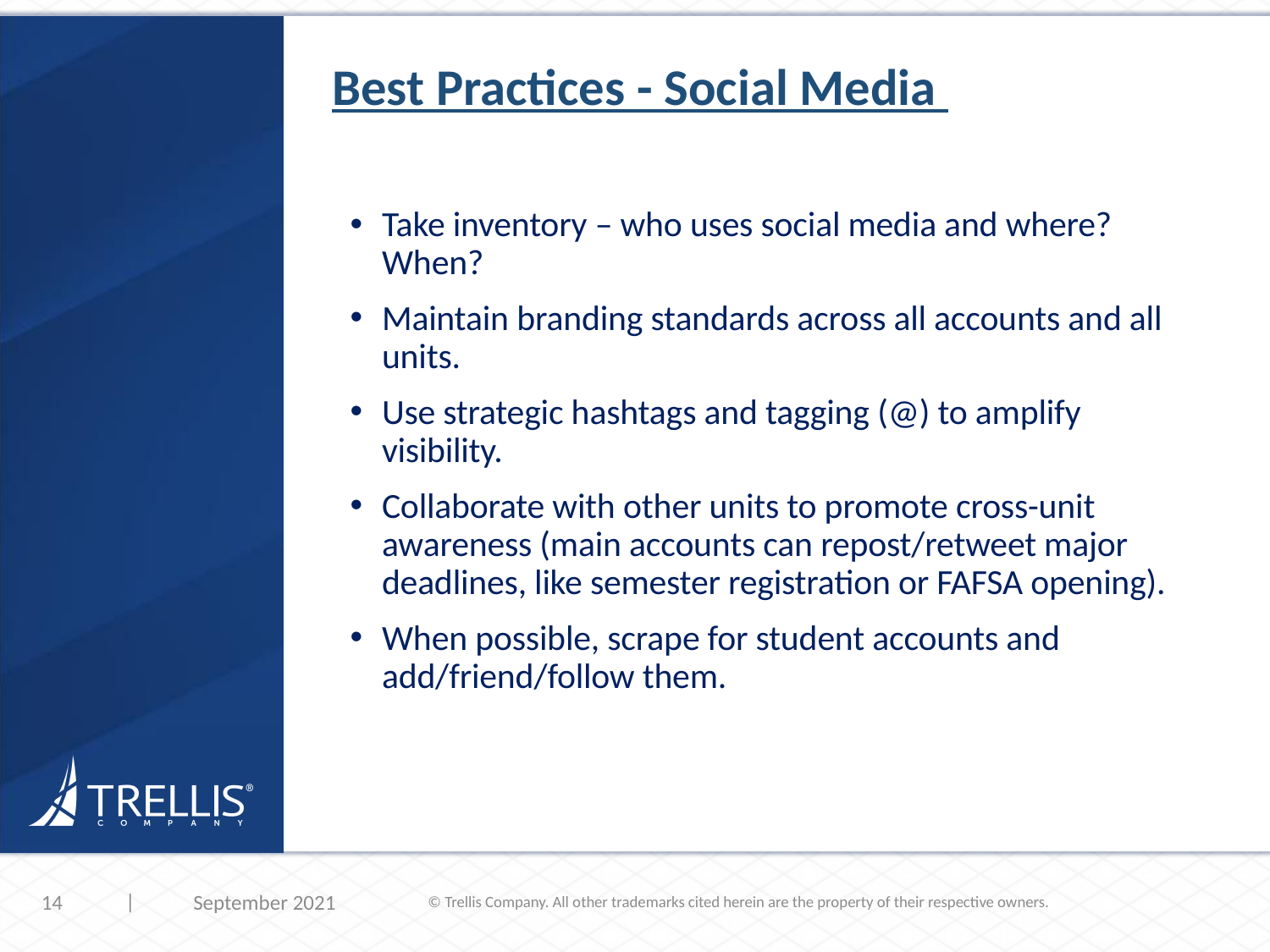

Best Practices - Social Media
Take inventory – who uses social media and where? When?
Maintain branding standards across all accounts and all units.
Use strategic hashtags and tagging (@) to amplify visibility.
Collaborate with other units to promote cross-unit awareness (main accounts can repost/retweet major deadlines, like semester registration or FAFSA opening).
When possible, scrape for student accounts and add/friend/follow them.